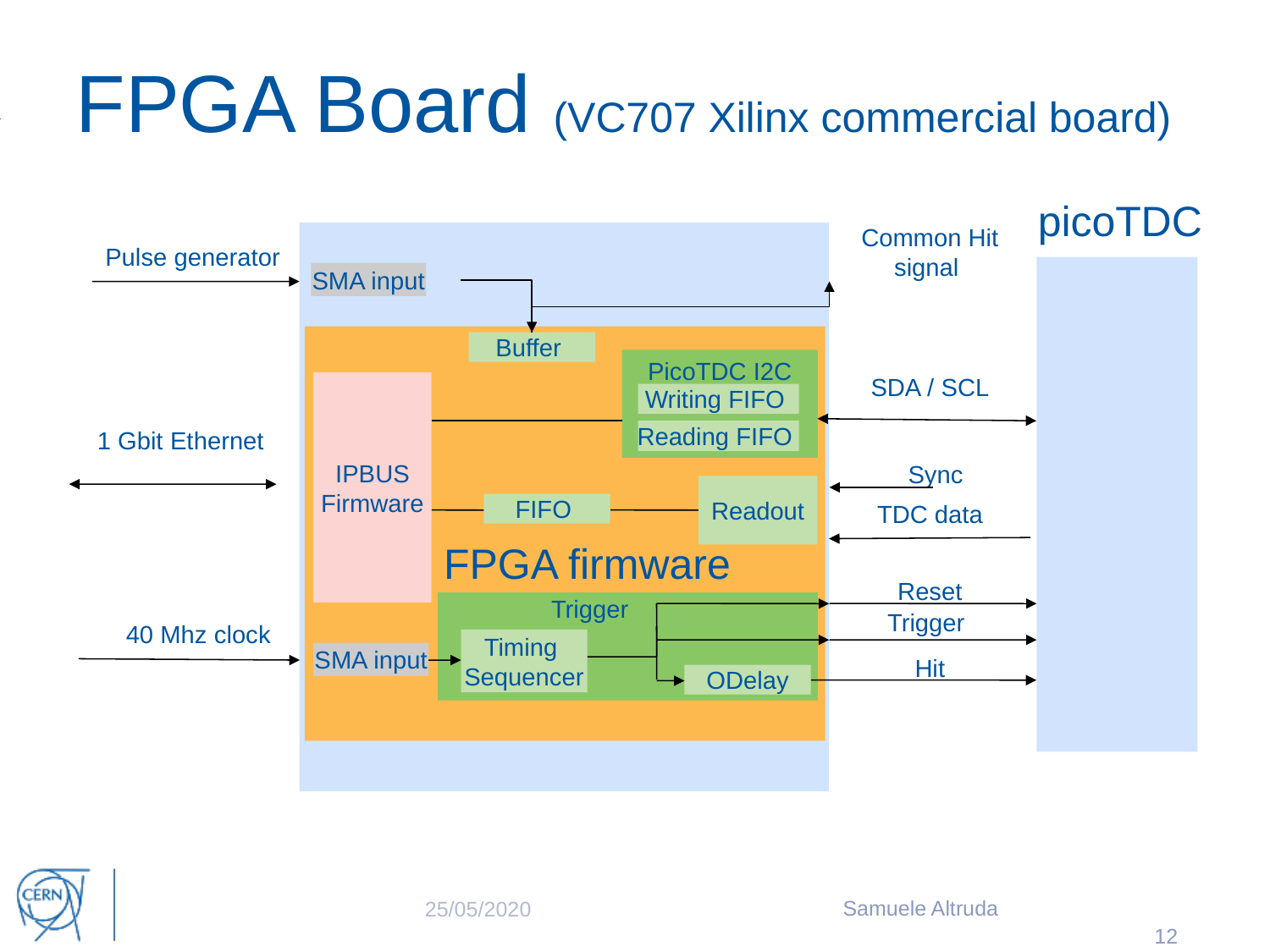

FPGA Board (VC707 Xilinx commercial board)

picoTDC

Common Hit signal
Pulse generator

SMA input

Buffer
PicoTDC I2C
SDA / SCL
IPBUS
Firmware
Writing FIFO

1 Gbit Ethernet
Reading FIFO
Sync
Readout

TDC data
FIFO

FPGA firmware
Reset
Trigger

Trigger

40 Mhz clock

Timing
Sequencer

SMA input
Hit

ODelay

Samuele Altruda
25/05/2020
     12